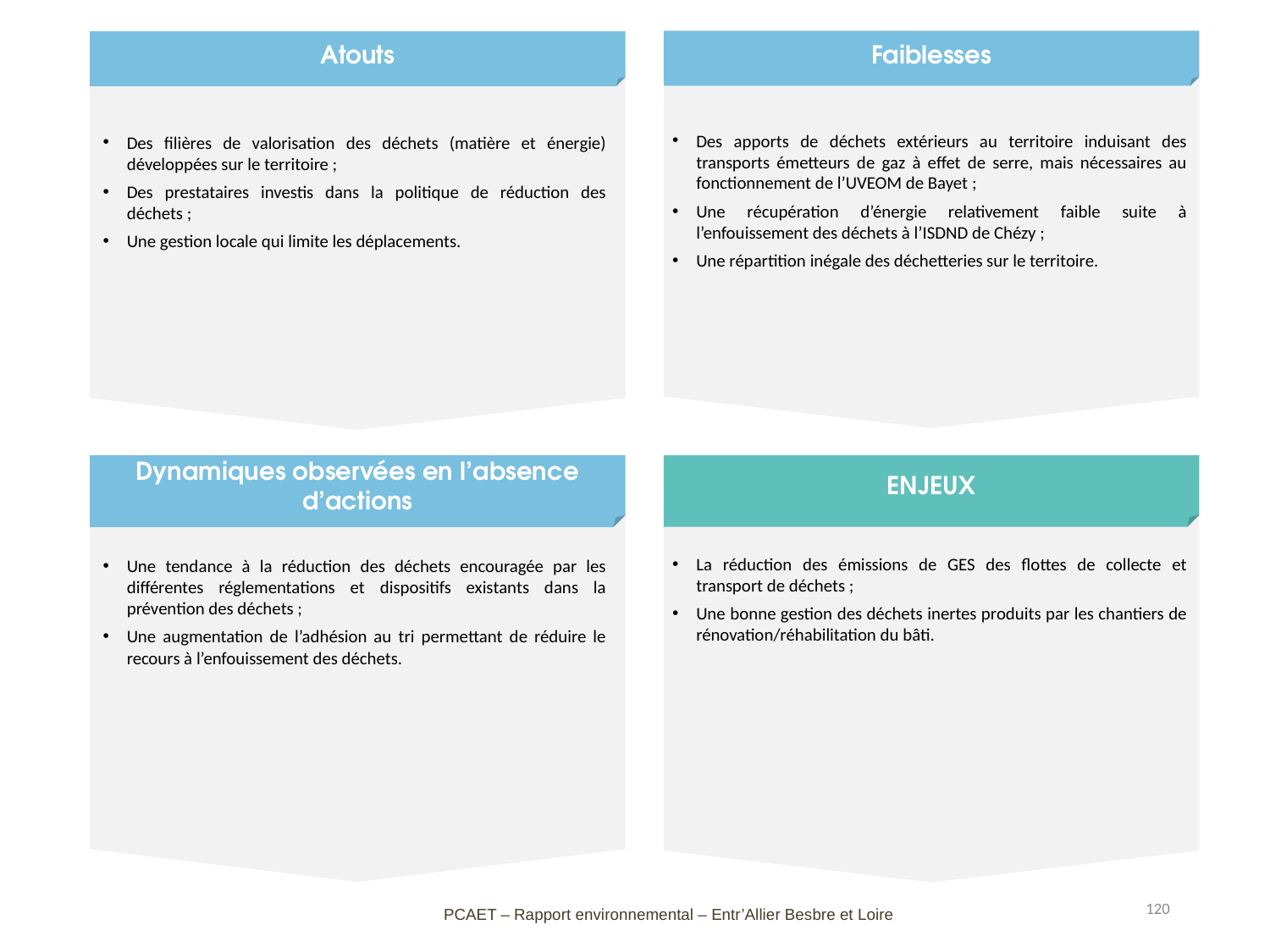

Des apports de déchets extérieurs au territoire induisant des transports émetteurs de gaz à effet de serre, mais nécessaires au fonctionnement de l’UVEOM de Bayet ;
Une récupération d’énergie relativement faible suite à l’enfouissement des déchets à l’ISDND de Chézy ;
Une répartition inégale des déchetteries sur le territoire.

Des filières de valorisation des déchets (matière et énergie) développées sur le territoire ;
Des prestataires investis dans la politique de réduction des déchets ;
Une gestion locale qui limite les déplacements.

La réduction des émissions de GES des flottes de collecte et transport de déchets ;
Une bonne gestion des déchets inertes produits par les chantiers de rénovation/réhabilitation du bâti.

Une tendance à la réduction des déchets encouragée par les différentes réglementations et dispositifs existants dans la prévention des déchets ;
Une augmentation de l’adhésion au tri permettant de réduire le recours à l’enfouissement des déchets.

120